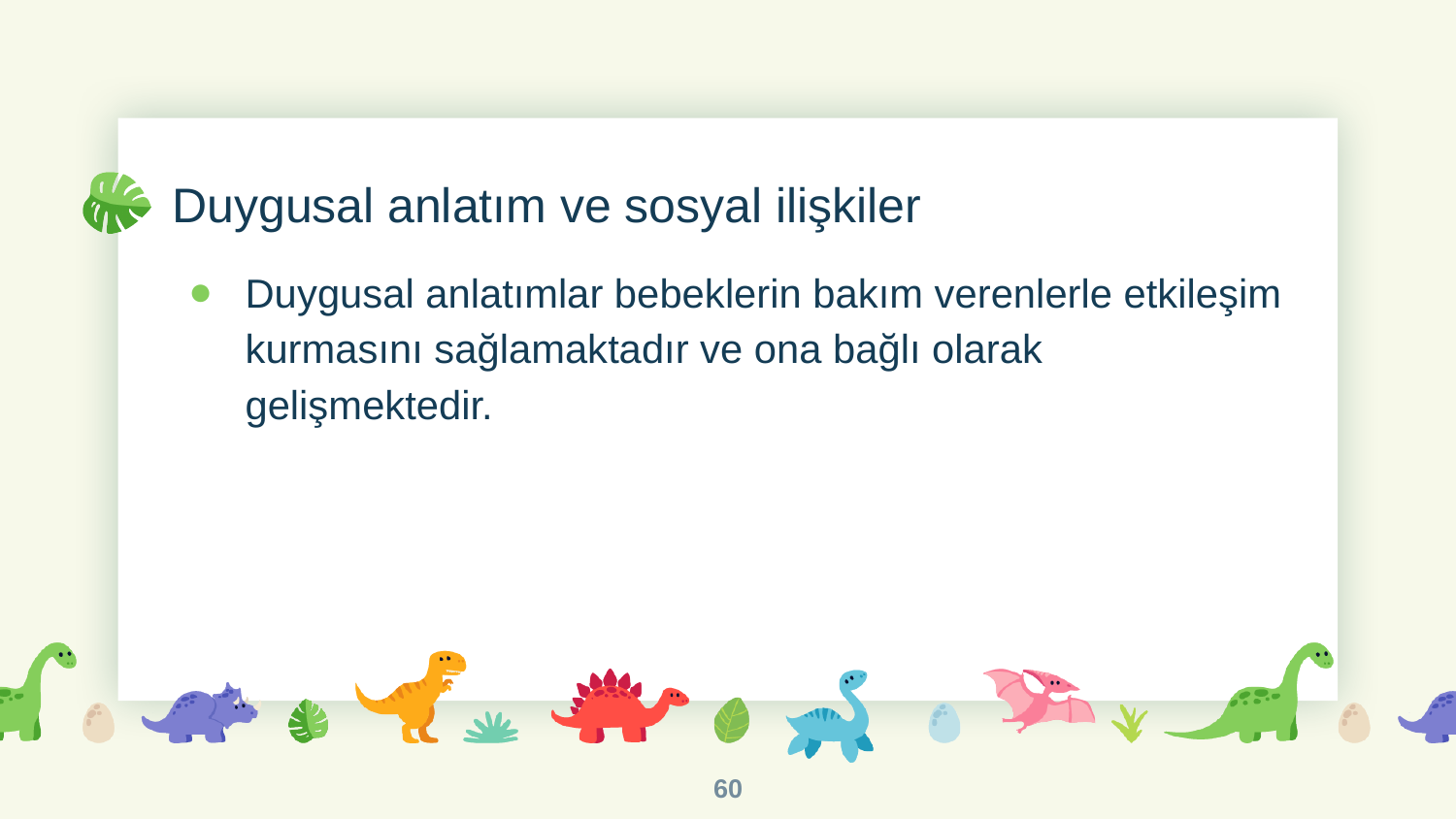

# Duygusal anlatım ve sosyal ilişkiler
Duygusal anlatımlar bebeklerin bakım verenlerle etkileşim kurmasını sağlamaktadır ve ona bağlı olarak gelişmektedir.

60